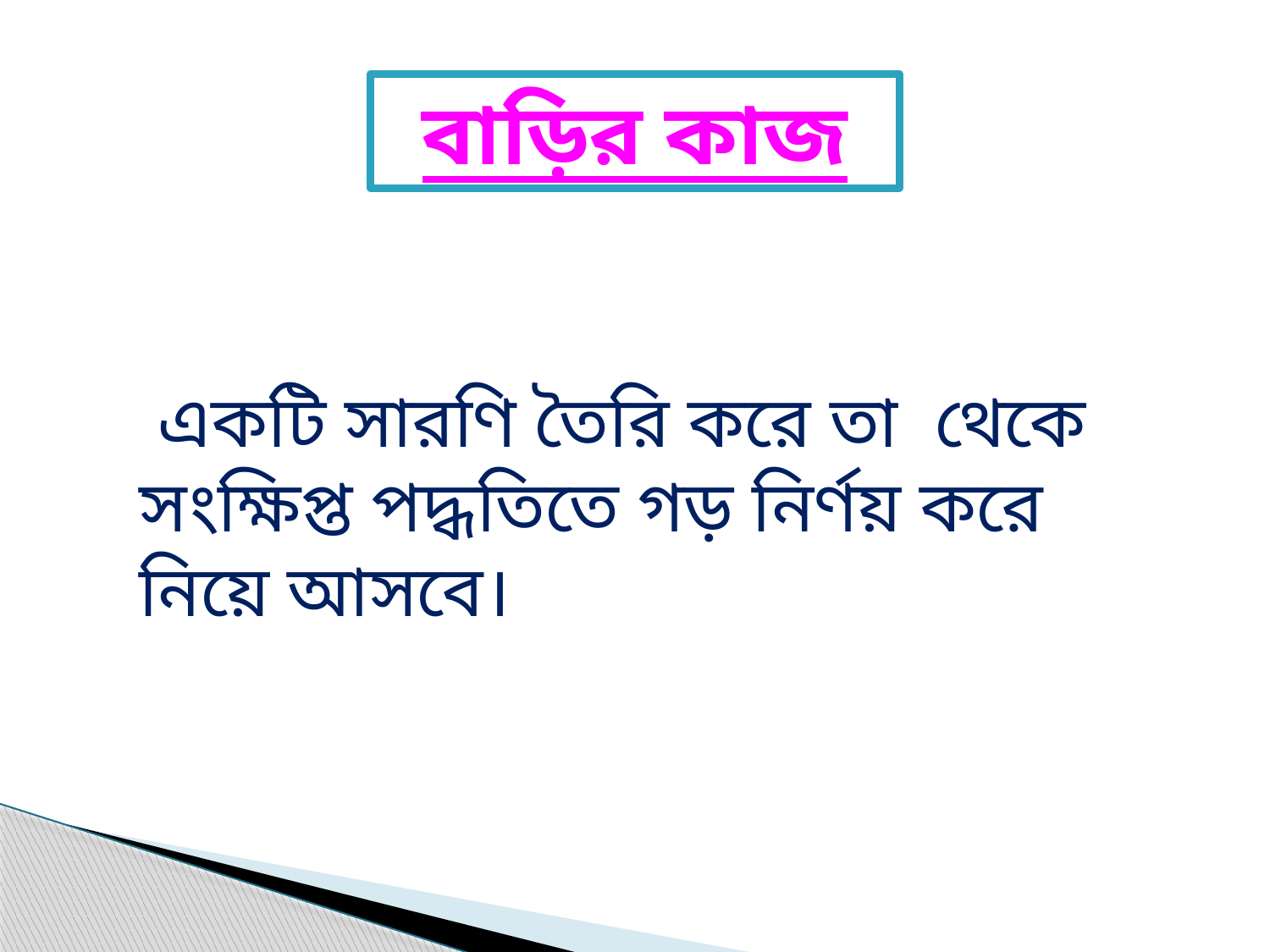

বাড়ির কাজ
 একটি সারণি তৈরি করে তা  থেকে সংক্ষিপ্ত পদ্ধতিতে গড় নির্ণয় করে নিয়ে আসবে।